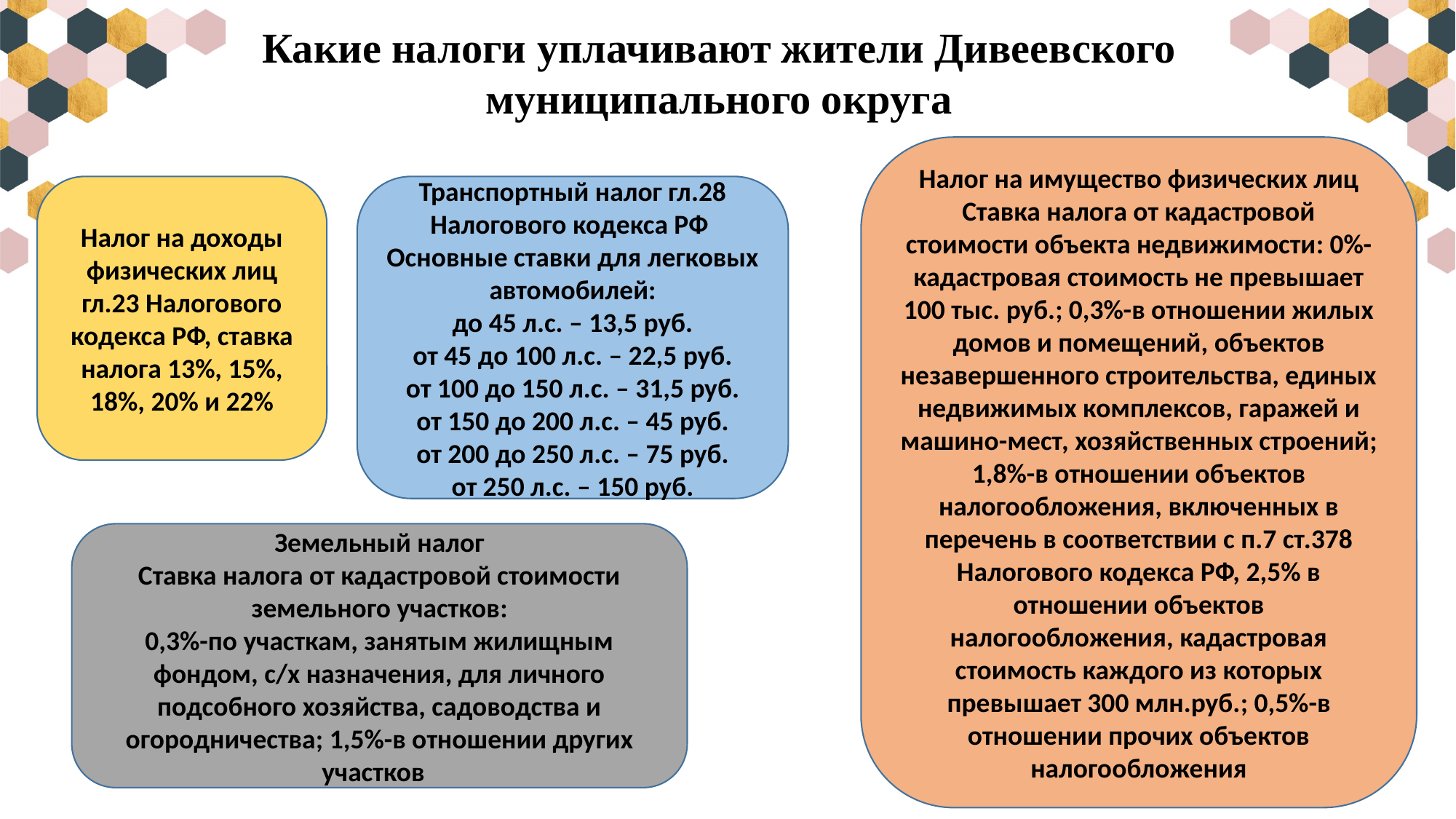

Какие налоги уплачивают жители Дивеевского муниципального округа
Налог на имущество физических лиц
Ставка налога от кадастровой стоимости объекта недвижимости: 0%-кадастровая стоимость не превышает 100 тыс. руб.; 0,3%-в отношении жилых домов и помещений, объектов незавершенного строительства, единых недвижимых комплексов, гаражей и машино-мест, хозяйственных строений; 1,8%-в отношении объектов налогообложения, включенных в перечень в соответствии с п.7 ст.378 Налогового кодекса РФ, 2,5% в отношении объектов налогообложения, кадастровая стоимость каждого из которых превышает 300 млн.руб.; 0,5%-в отношении прочих объектов налогообложения
Налог на доходы физических лиц гл.23 Налогового кодекса РФ, ставка налога 13%, 15%, 18%, 20% и 22%
Транспортный налог гл.28 Налогового кодекса РФ
Основные ставки для легковых автомобилей:
до 45 л.с. – 13,5 руб.
от 45 до 100 л.с. – 22,5 руб.
от 100 до 150 л.с. – 31,5 руб.
от 150 до 200 л.с. – 45 руб.
от 200 до 250 л.с. – 75 руб.
от 250 л.с. – 150 руб.
Земельный налог
Ставка налога от кадастровой стоимости земельного участков:
0,3%-по участкам, занятым жилищным фондом, с/х назначения, для личного подсобного хозяйства, садоводства и огородничества; 1,5%-в отношении других участков